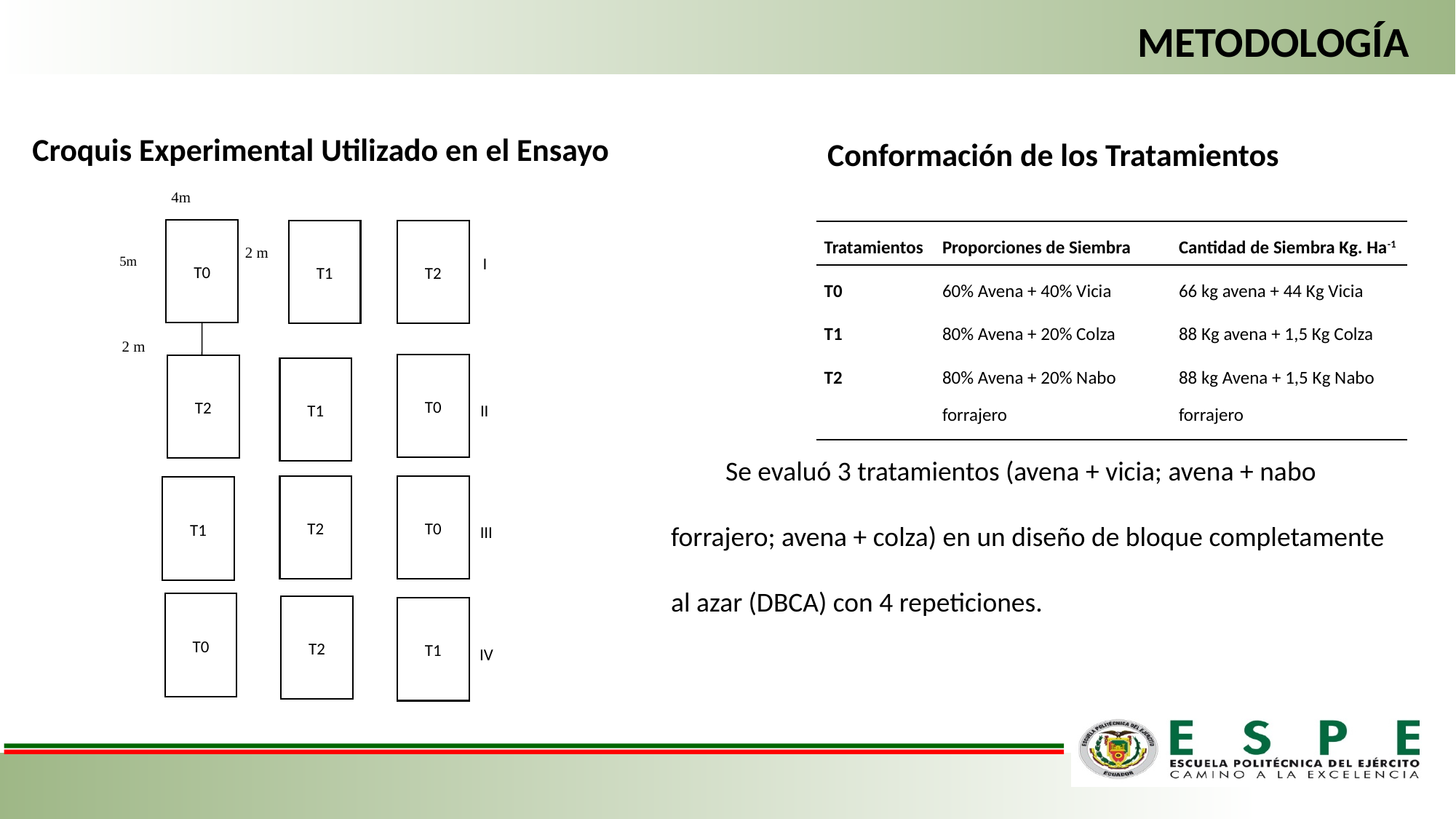

METODOLOGÍA
Croquis Experimental Utilizado en el Ensayo
Conformación de los Tratamientos
4m
T0
T1
T2
2 m
5m
2 m
T0
T2
T1
T2
T0
T1
T0
T2
T1
I
II
III
IV
| Tratamientos | Proporciones de Siembra | Cantidad de Siembra Kg. Ha-1 |
| --- | --- | --- |
| T0 | 60% Avena + 40% Vicia | 66 kg avena + 44 Kg Vicia |
| T1 | 80% Avena + 20% Colza | 88 Kg avena + 1,5 Kg Colza |
| T2 | 80% Avena + 20% Nabo forrajero | 88 kg Avena + 1,5 Kg Nabo forrajero |
Se evaluó 3 tratamientos (avena + vicia; avena + nabo forrajero; avena + colza) en un diseño de bloque completamente al azar (DBCA) con 4 repeticiones.